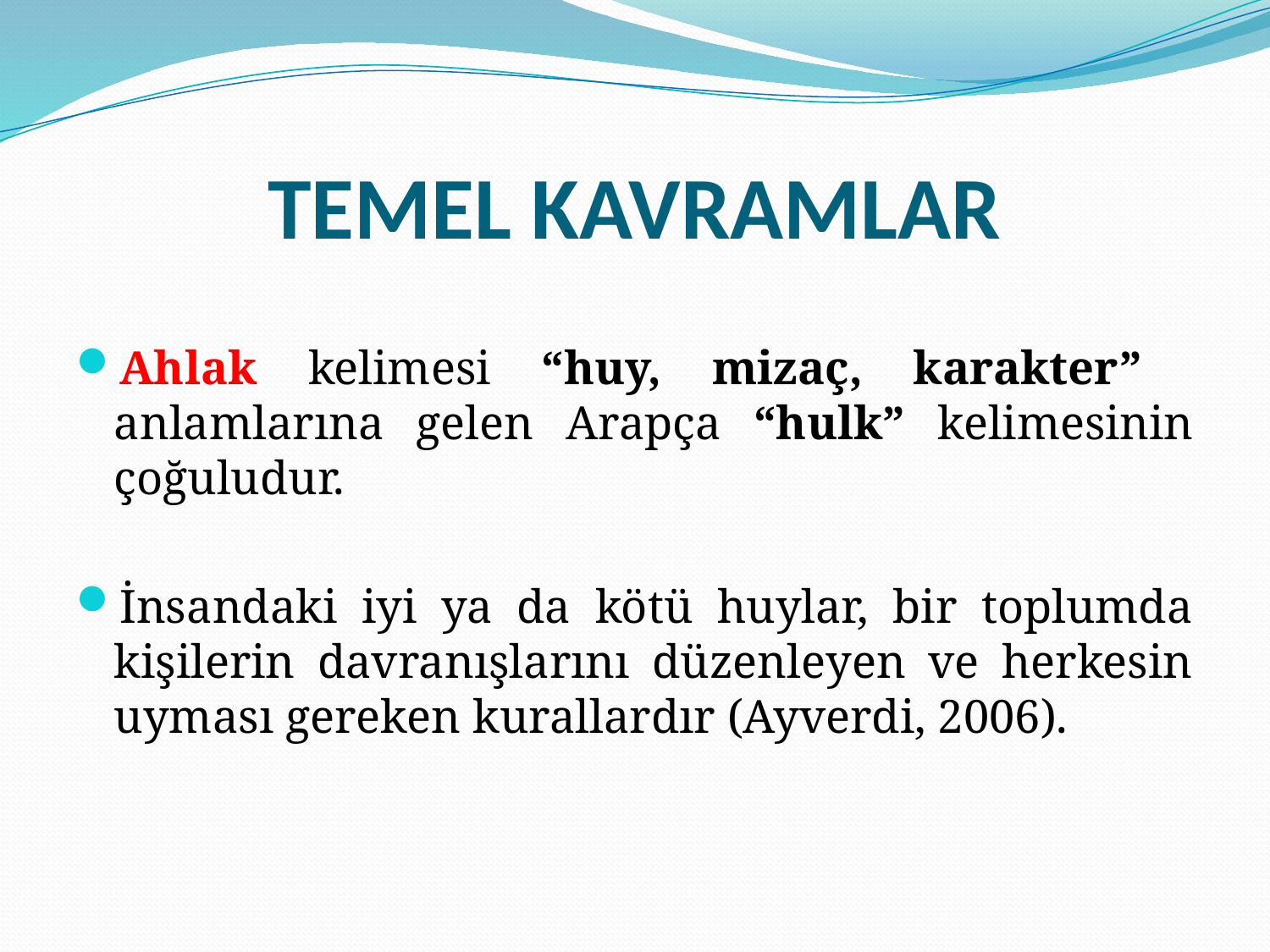

# TEMEL KAVRAMLAR

Ahlak kelimesi “huy, mizaç, karakter”  anlamlarına gelen Arapça “hulk” kelimesinin çoğuludur.

İnsandaki iyi ya da kötü huylar, bir toplumda kişilerin davranışlarını düzenleyen ve herkesin uyması gereken kurallardır (Ayverdi, 2006).